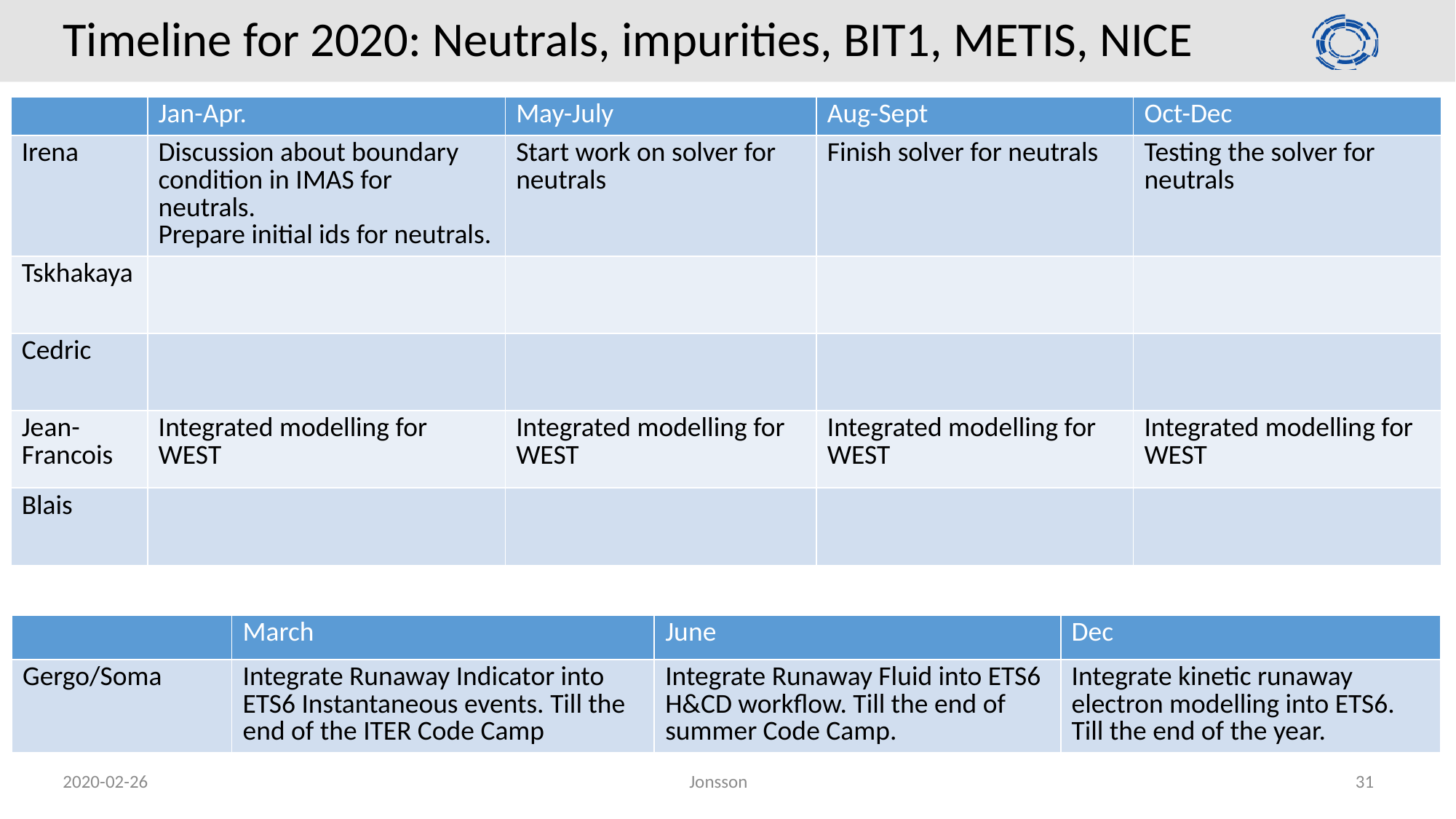

# Timeline for 2020: Neutrals, impurities, BIT1, METIS, NICE
|  | Jan-Apr. | May-July | Aug-Sept | Oct-Dec |
| --- | --- | --- | --- | --- |
| Irena | Discussion about boundary condition in IMAS for neutrals. Prepare initial ids for neutrals. | Start work on solver for neutrals | Finish solver for neutrals | Testing the solver for neutrals |
| Tskhakaya |  |  |  |  |
| Cedric |  |  |  |  |
| Jean-Francois | Integrated modelling for WEST | Integrated modelling for WEST | Integrated modelling for WEST | Integrated modelling for WEST |
| Blais |  |  |  |  |
|  | March | June | Dec |
| --- | --- | --- | --- |
| Gergo/Soma | Integrate Runaway Indicator into ETS6 Instantaneous events. Till the end of the ITER Code Camp | Integrate Runaway Fluid into ETS6 H&CD workflow. Till the end of summer Code Camp. | Integrate kinetic runaway electron modelling into ETS6. Till the end of the year. |
2020-02-26
Jonsson
31